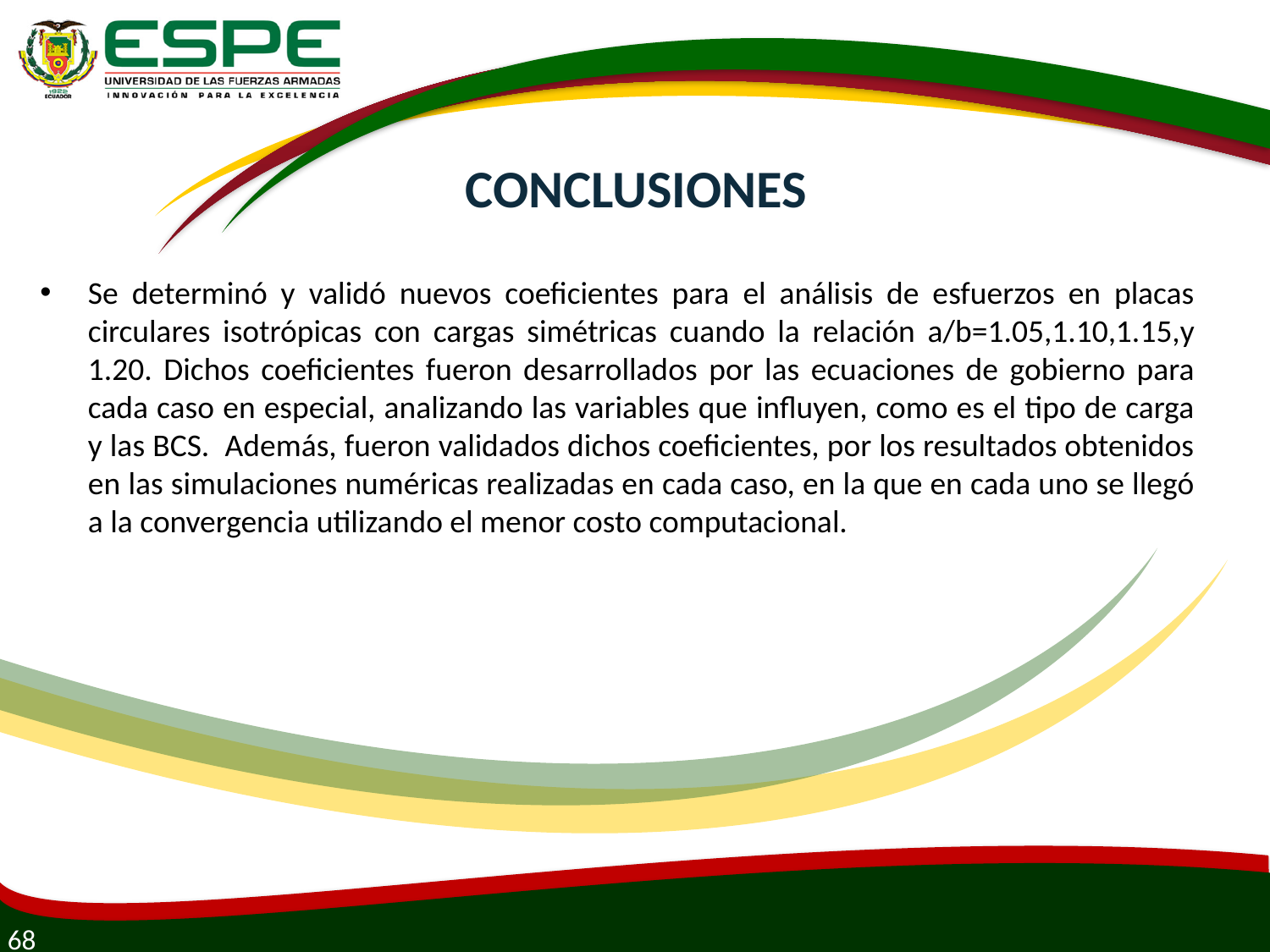

# CONCLUSIONES
Se determinó y validó nuevos coeficientes para el análisis de esfuerzos en placas circulares isotrópicas con cargas simétricas cuando la relación a/b=1.05,1.10,1.15,y 1.20. Dichos coeficientes fueron desarrollados por las ecuaciones de gobierno para cada caso en especial, analizando las variables que influyen, como es el tipo de carga y las BCS.  Además, fueron validados dichos coeficientes, por los resultados obtenidos en las simulaciones numéricas realizadas en cada caso, en la que en cada uno se llegó a la convergencia utilizando el menor costo computacional.
68